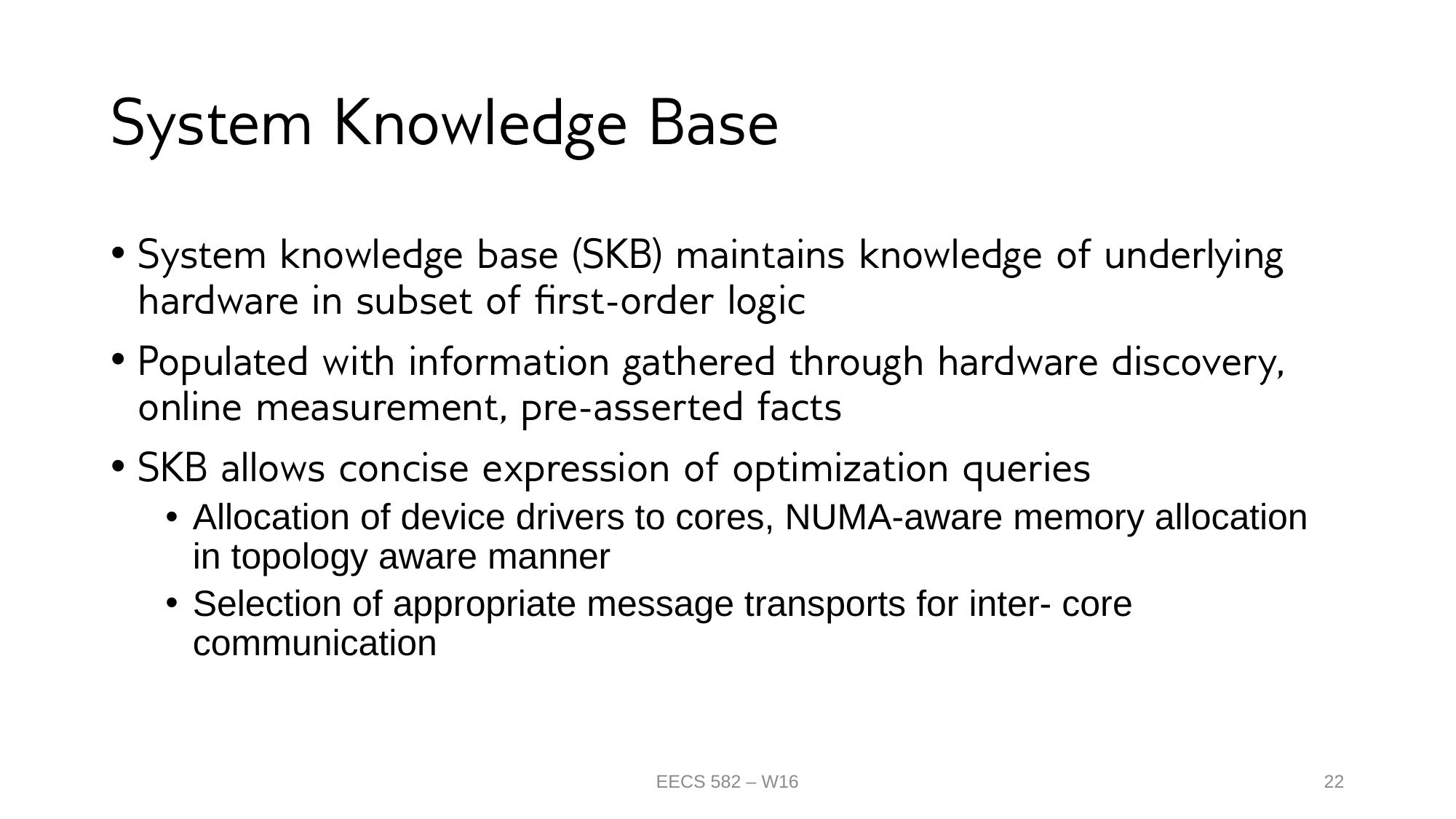

# System Knowledge Base
System knowledge base (SKB) maintains knowledge of underlying hardware in subset of first-order logic
Populated with information gathered through hardware discovery, online measurement, pre-asserted facts
SKB allows concise expression of optimization queries
Allocation of device drivers to cores, NUMA-aware memory allocation in topology aware manner
Selection of appropriate message transports for inter- core communication

EECS 582 – W16
22